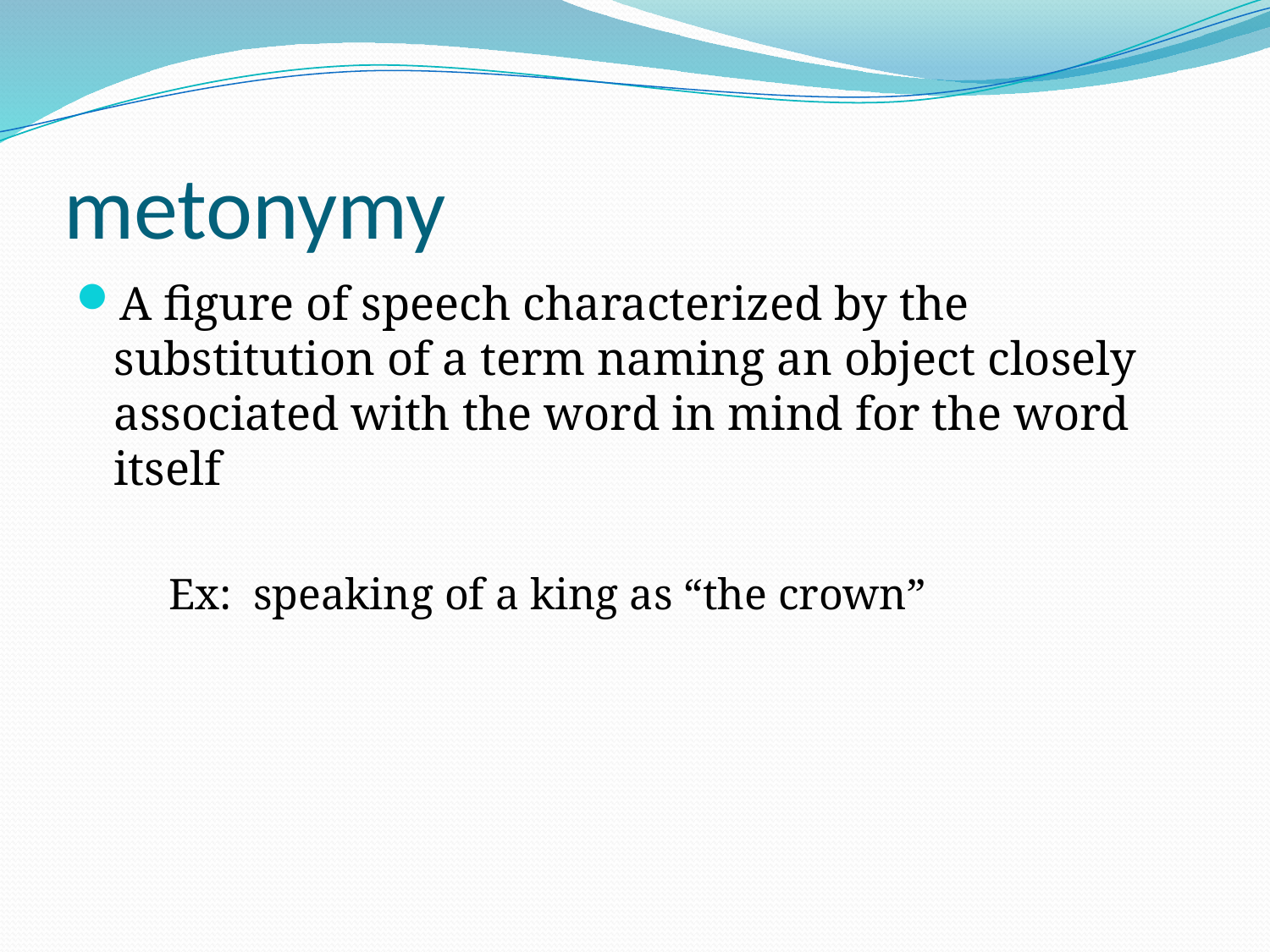

# metonymy
A figure of speech characterized by the substitution of a term naming an object closely associated with the word in mind for the word itself

Ex:  speaking of a king as “the crown”